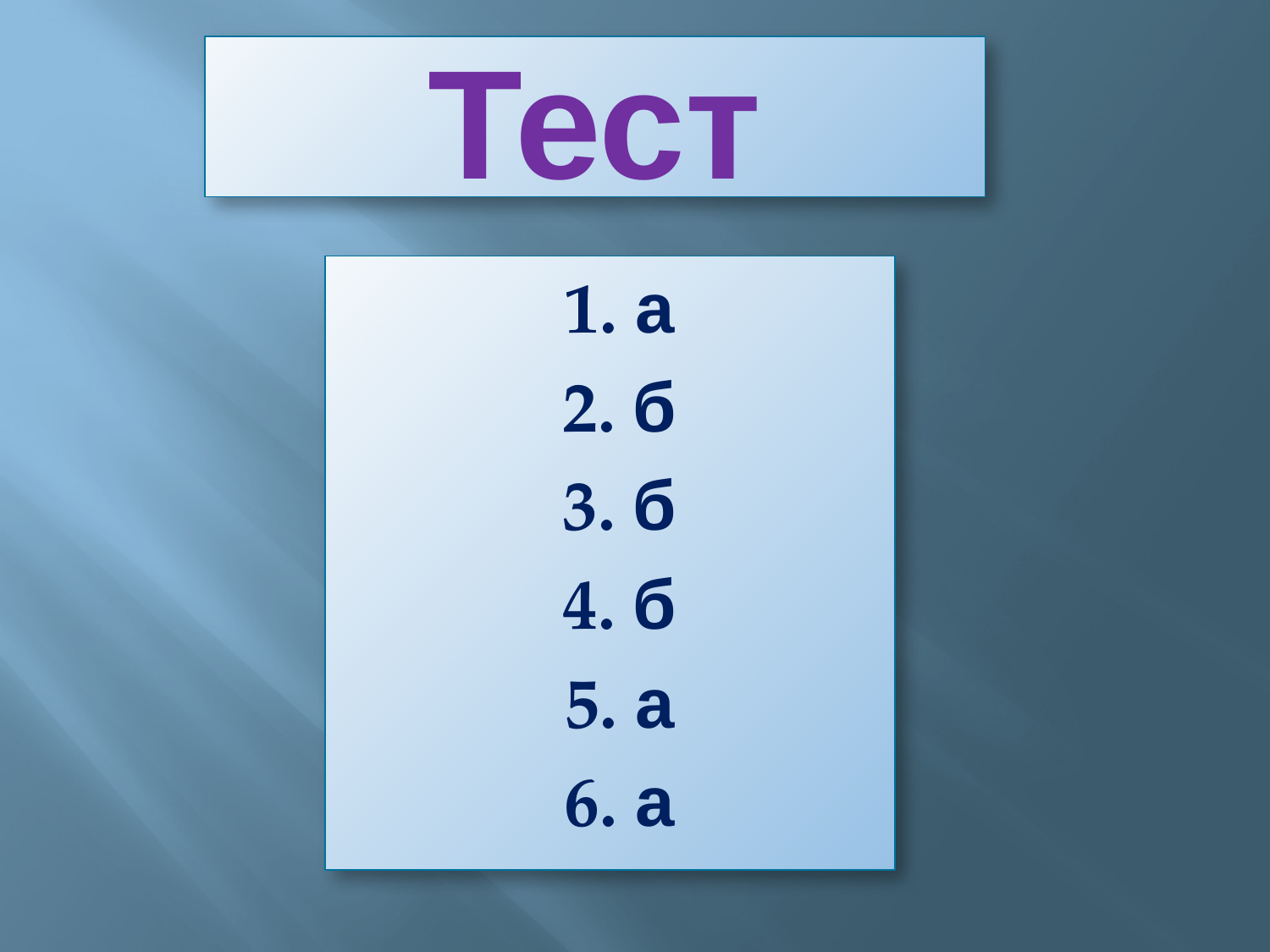

# Тест
1. а
2. б
3. б
4. б
5. а
6. а